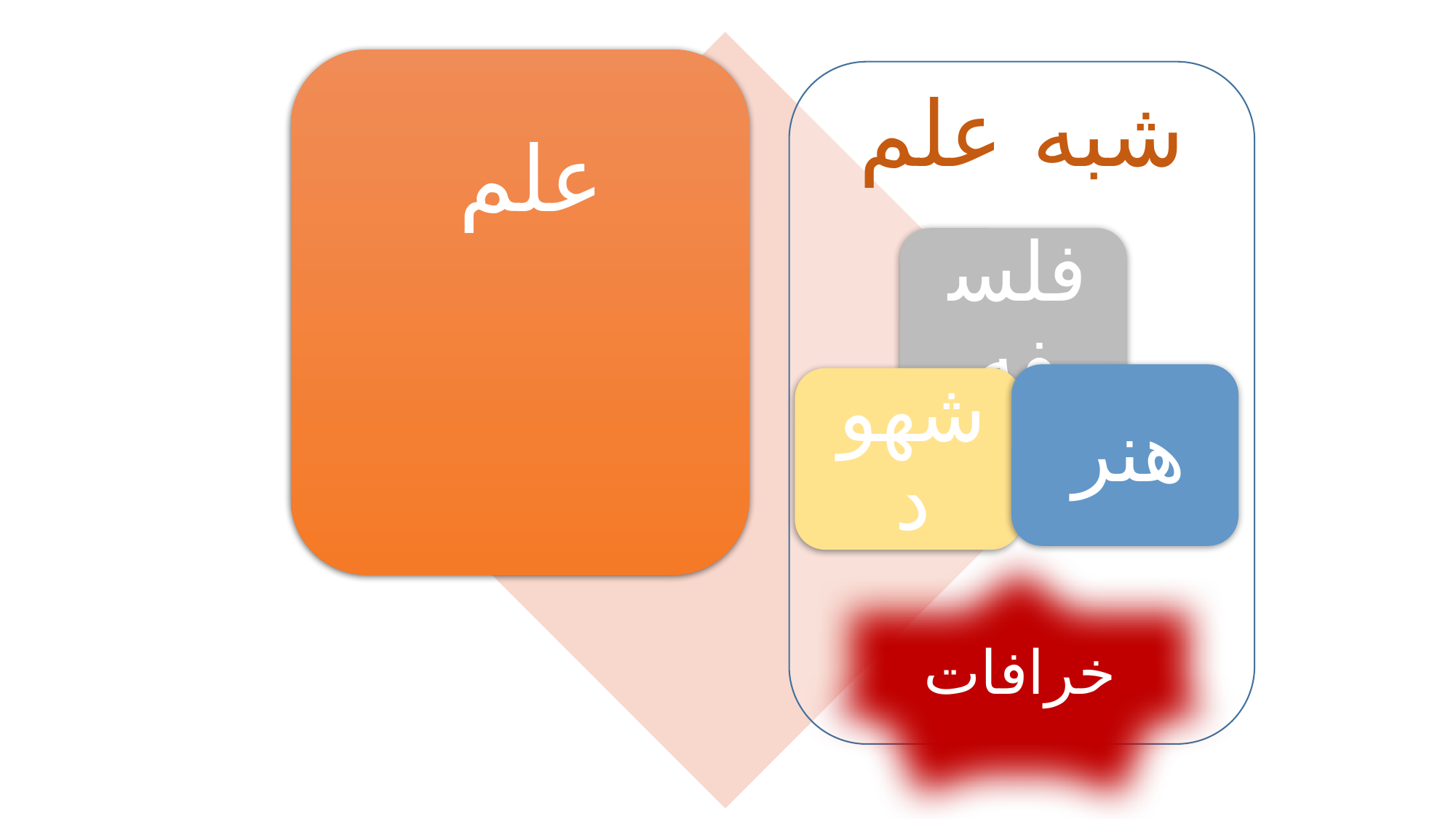

علم

فلسفه
شهود
هنر
شبه علم

خرافات